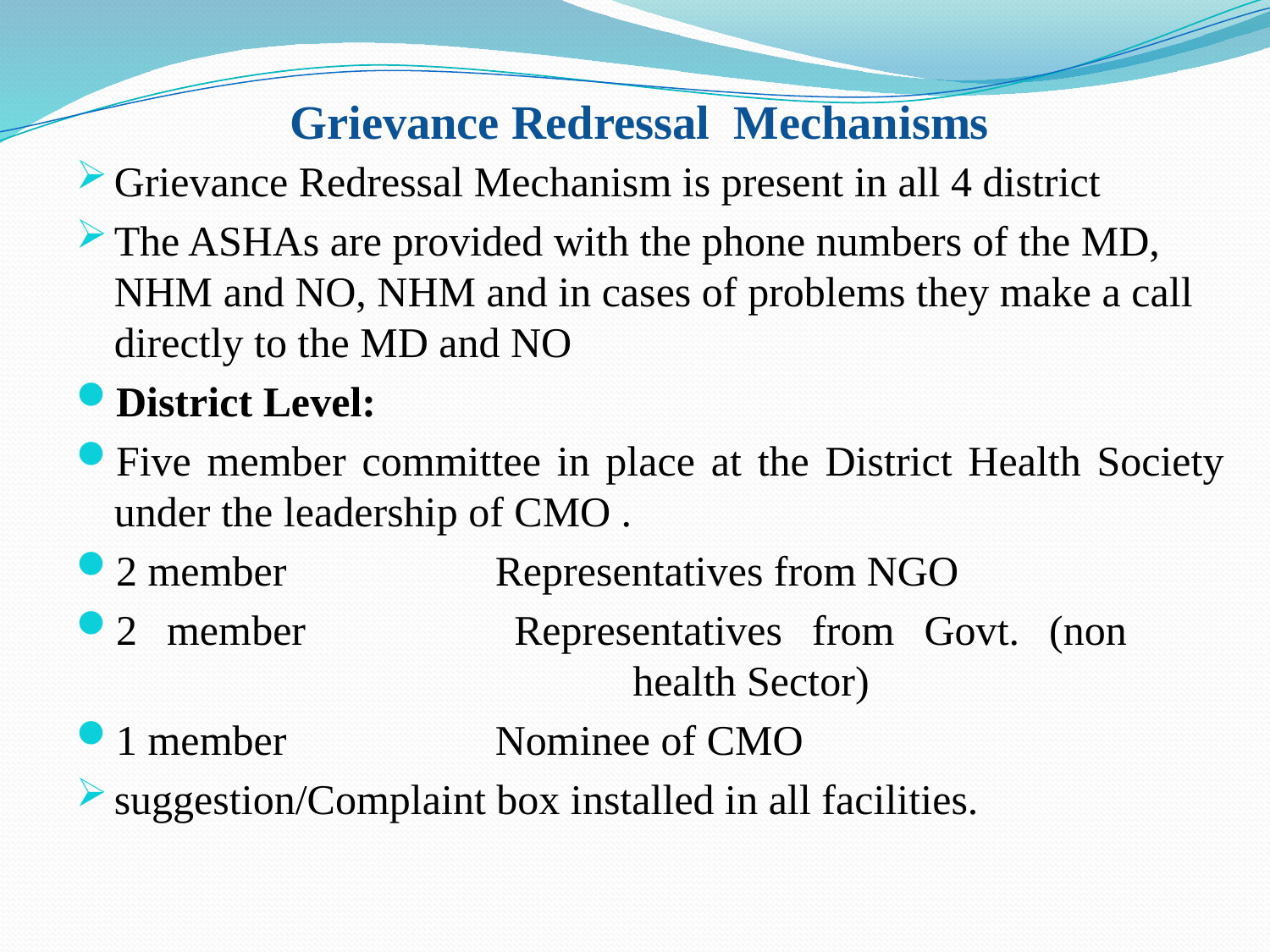

# Grievance Redressal  Mechanisms
Grievance Redressal Mechanism is present in all 4 district
The ASHAs are provided with the phone numbers of the MD, NHM and NO, NHM and in cases of problems they make a call directly to the MD and NO
District Level:
Five member committee in place at the District Health Society under the leadership of CMO .
2 member		Representatives from NGO
2 member		Representatives from Govt. (non 			           		 health Sector)
1 member		Nominee of CMO
suggestion/Complaint box installed in all facilities.